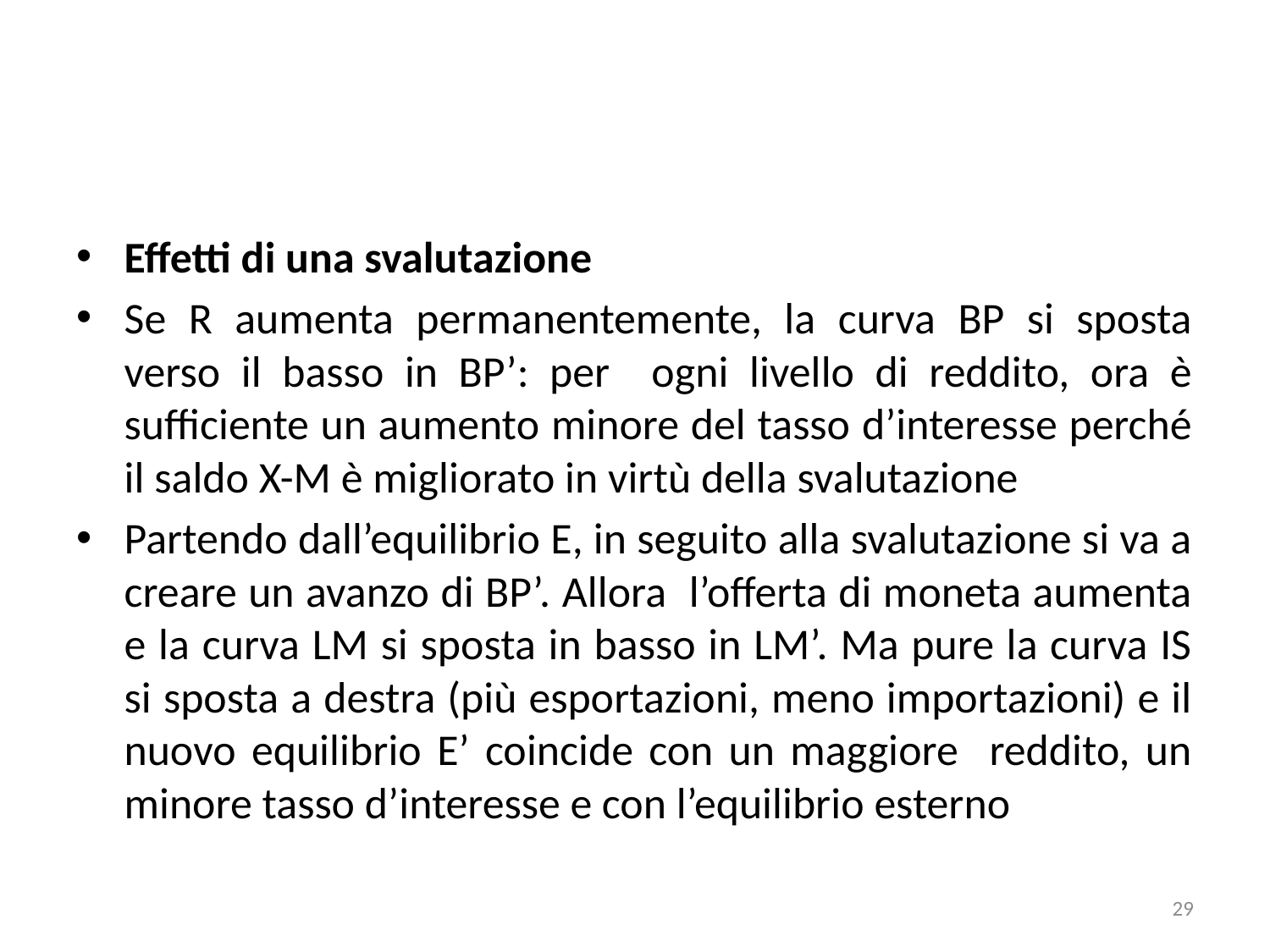

#
Effetti di una svalutazione
Se R aumenta permanentemente, la curva BP si sposta verso il basso in BP’: per  ogni livello di reddito, ora è sufficiente un aumento minore del tasso d’interesse perché il saldo X-M è migliorato in virtù della svalutazione
Partendo dall’equilibrio E, in seguito alla svalutazione si va a creare un avanzo di BP’. Allora  l’offerta di moneta aumenta e la curva LM si sposta in basso in LM’. Ma pure la curva IS si sposta a destra (più esportazioni, meno importazioni) e il nuovo equilibrio E’ coincide con un maggiore  reddito, un minore tasso d’interesse e con l’equilibrio esterno
29